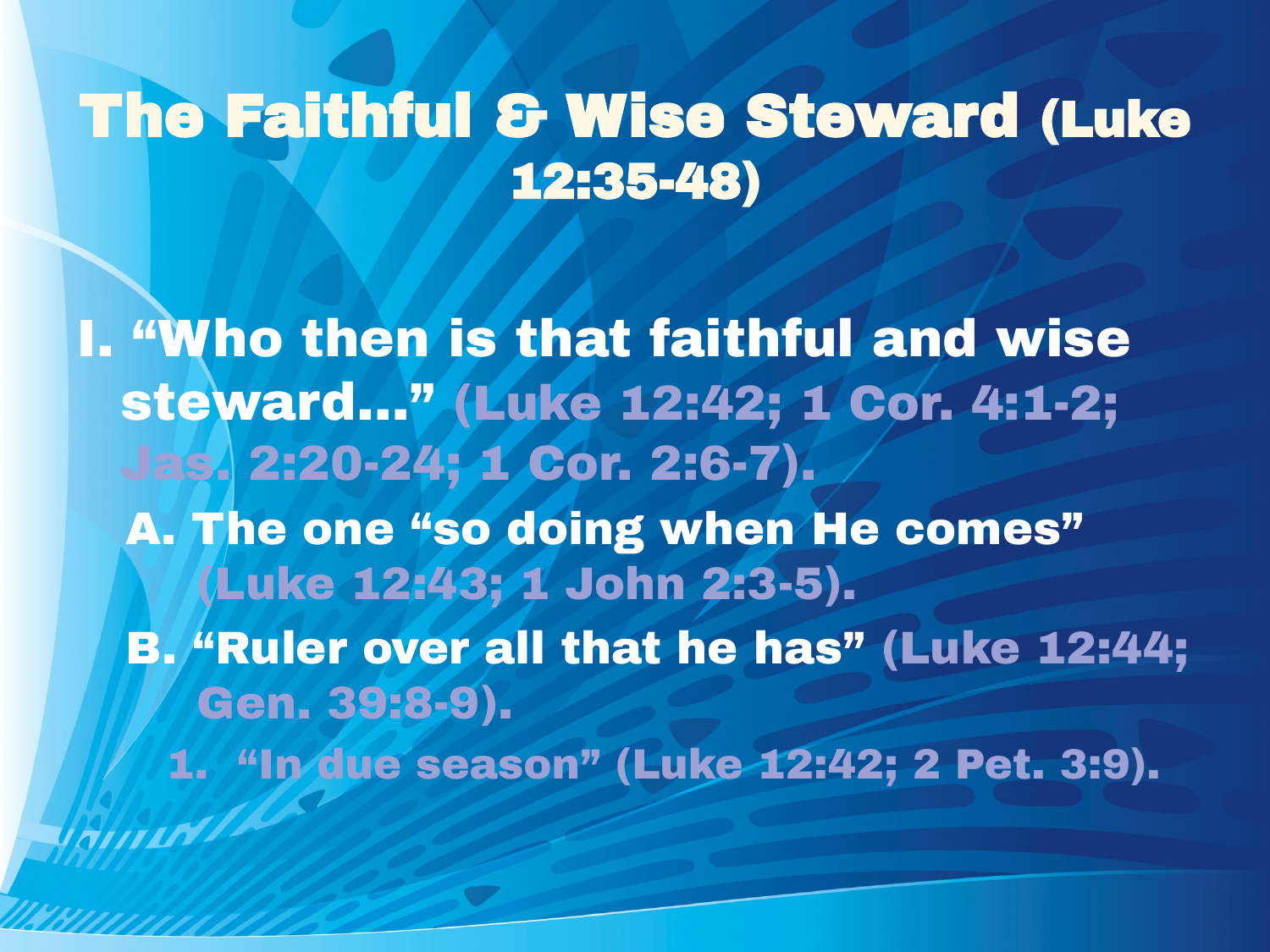

# The Faithful & Wise Steward (Luke 12:35-48)
I. “Who then is that faithful and wise steward…” (Luke 12:42; 1 Cor. 4:1-2; Jas. 2:20-24; 1 Cor. 2:6-7).
A. The one “so doing when He comes” (Luke 12:43; 1 John 2:3-5).
B. “Ruler over all that he has” (Luke 12:44; Gen. 39:8-9).
1.  “In due season” (Luke 12:42; 2 Pet. 3:9).